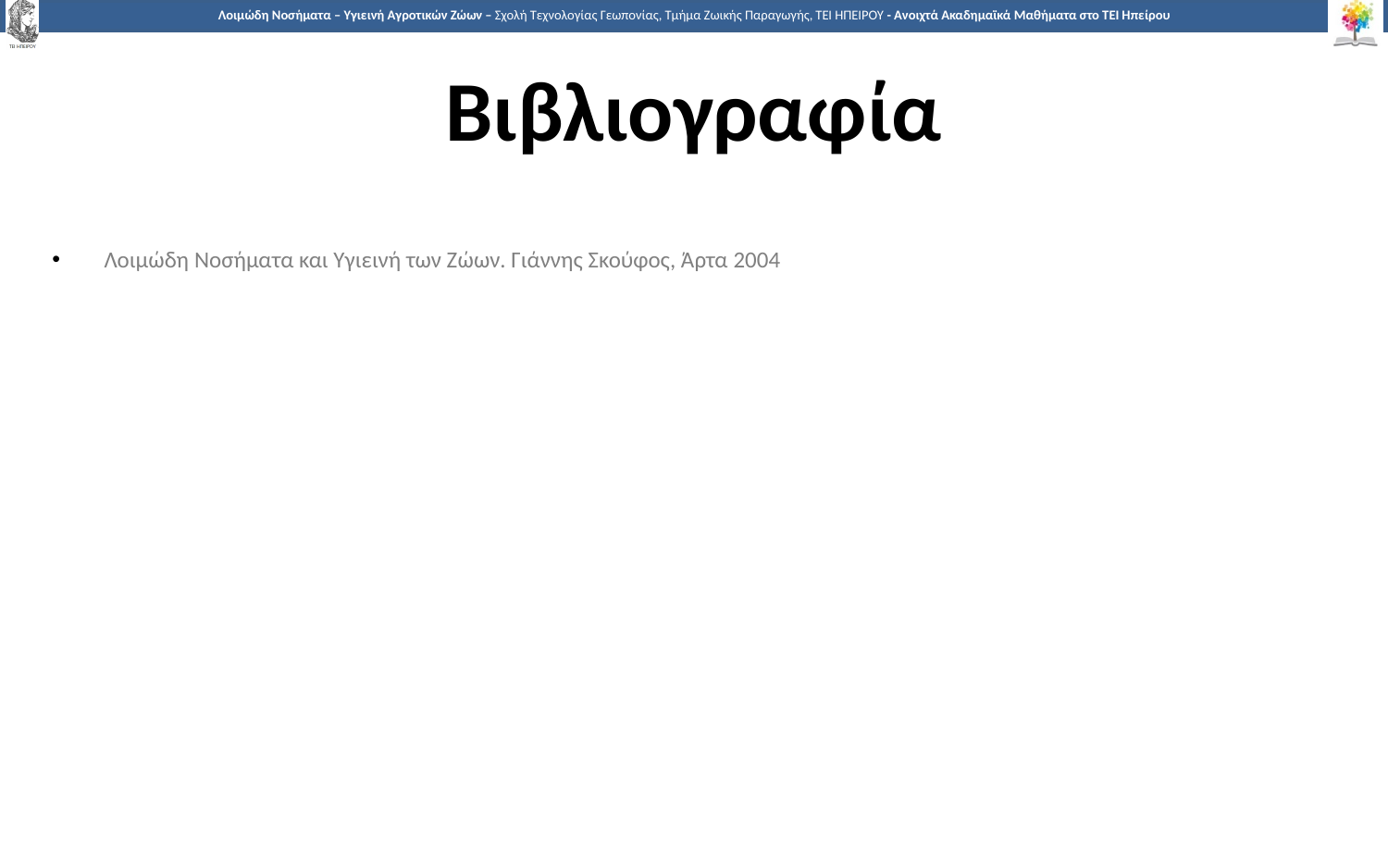

# Βιβλιογραφία
Λοιμώδη Νοσήματα και Υγιεινή των Ζώων. Γιάννης Σκούφος, Άρτα 2004